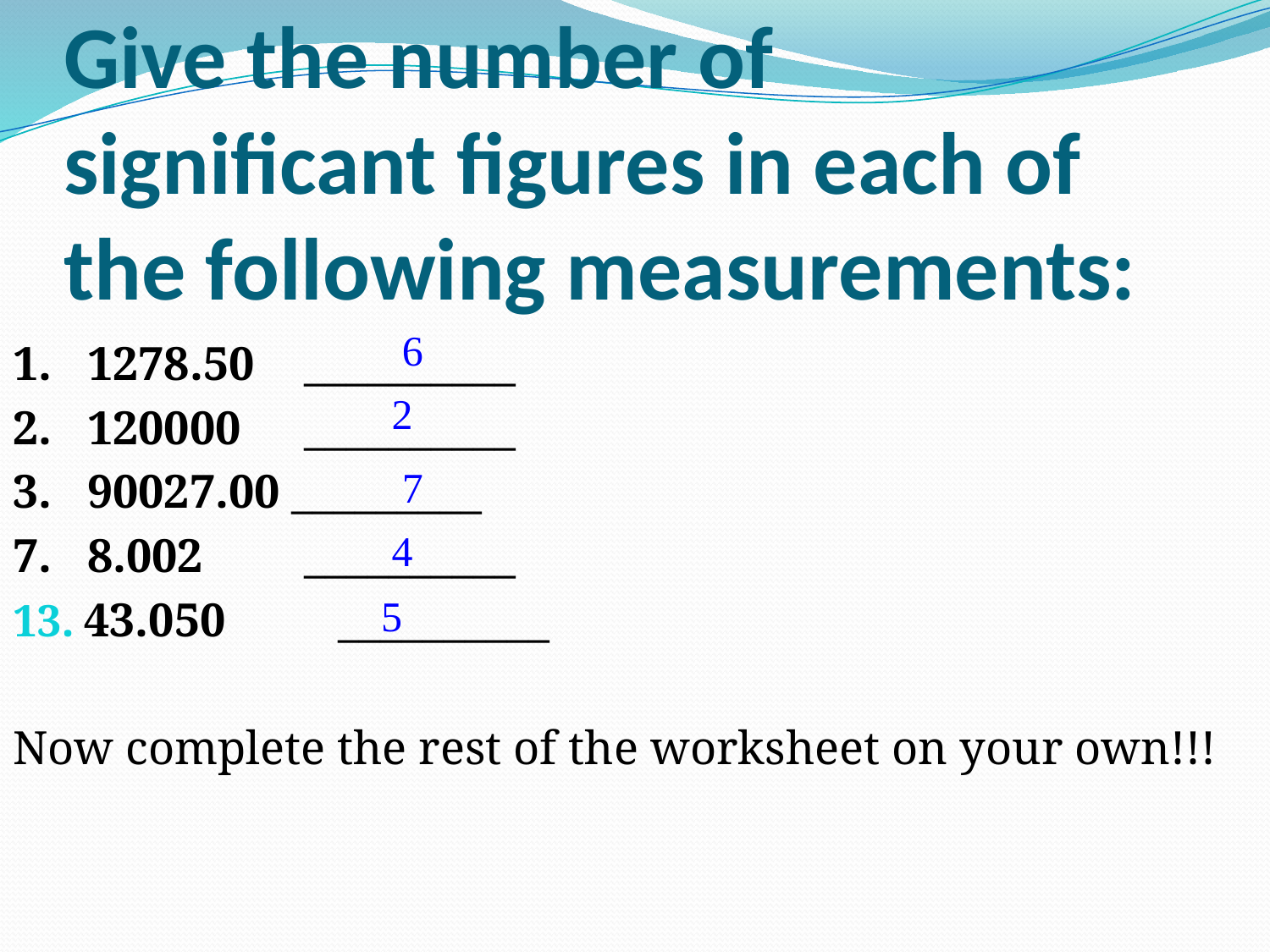

# Give the number of significant figures in each of the following measurements:
6
1.   1278.50	__________
2.   120000	__________
3.   90027.00 _________
7.   8.002	__________
43.050	__________

Now complete the rest of the worksheet on your own!!!
2
7
4
5